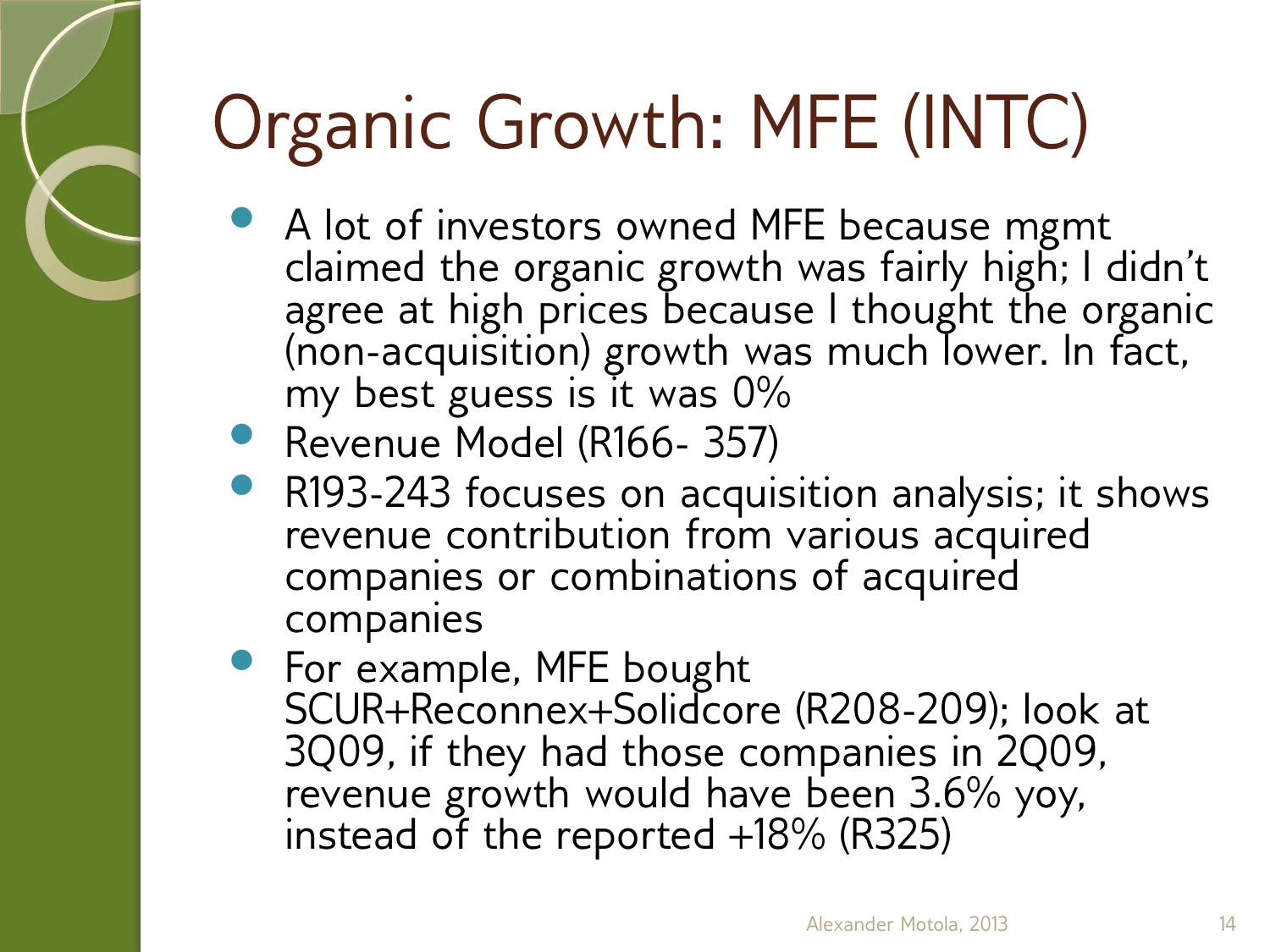

# Organic Growth: MFE (INTC)
A lot of investors owned MFE because mgmt claimed the organic growth was fairly high; I didn’t agree at high prices because I thought the organic (non-acquisition) growth was much lower. In fact, my best guess is it was 0%
Revenue Model (R166- 357)
R193-243 focuses on acquisition analysis; it shows revenue contribution from various acquired companies or combinations of acquired companies
For example, MFE bought SCUR+Reconnex+Solidcore (R208-209); look at 3Q09, if they had those companies in 2Q09, revenue growth would have been 3.6% yoy, instead of the reported +18% (R325)
Alexander Motola, 2013
14